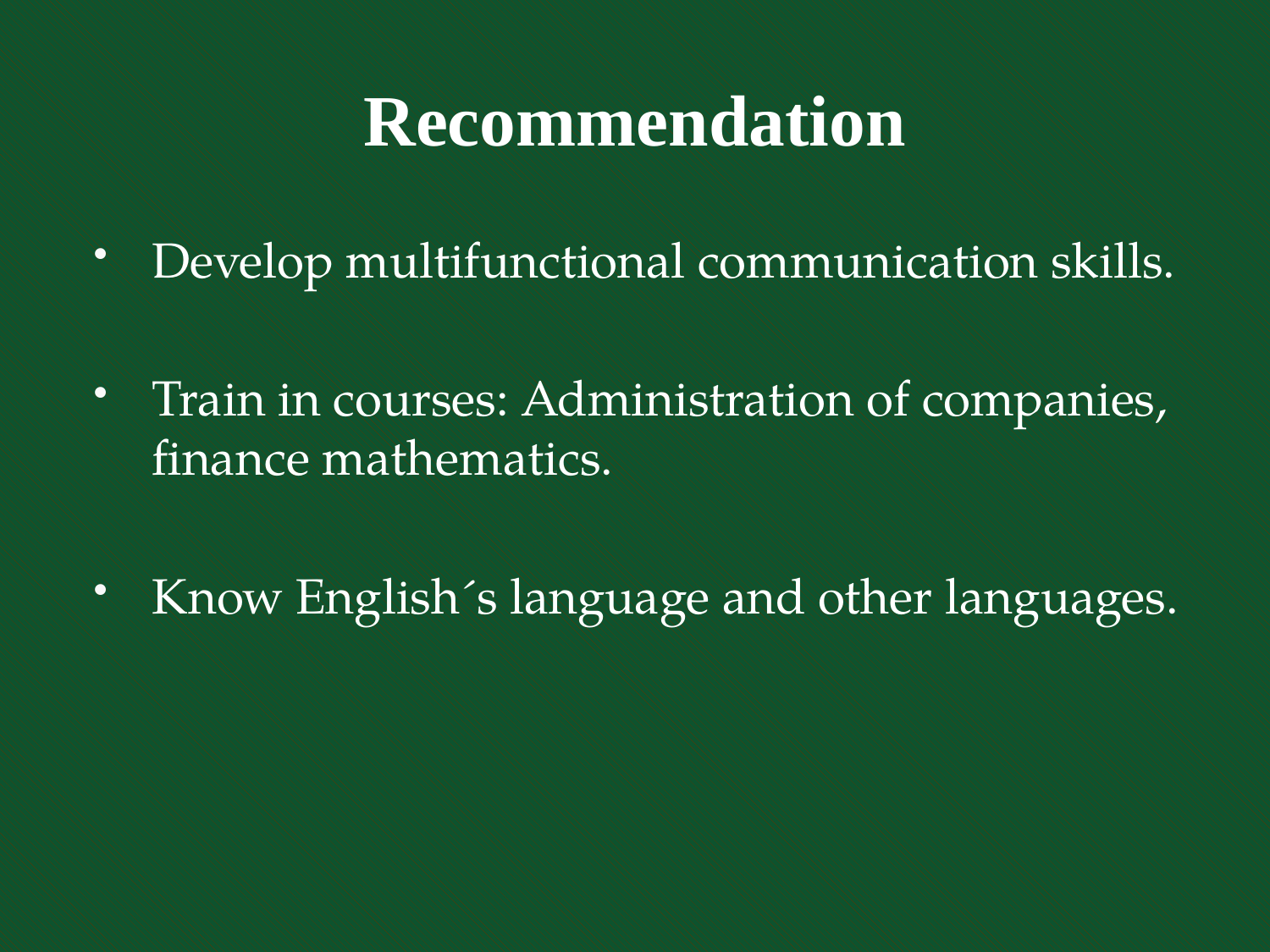

# Recommendation
Develop multifunctional communication skills.

Train in courses: Administration of companies, finance mathematics.

Know English´s language and other languages.